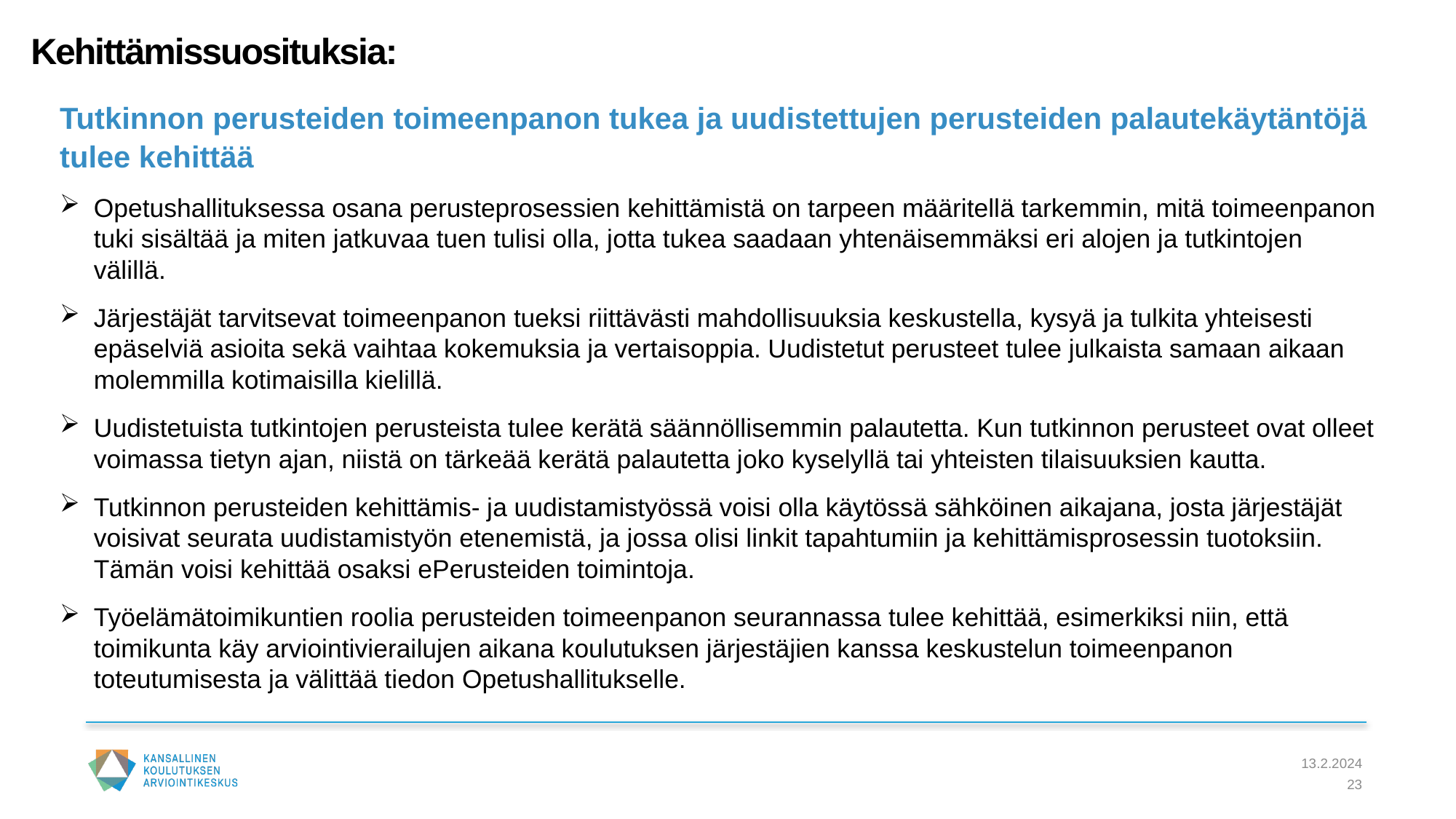

# Kehittämissuosituksia:
Tutkinnon perusteiden toimeenpanon tukea ja uudistettujen perusteiden palautekäytäntöjä tulee kehittää
Opetushallituksessa osana perusteprosessien kehittämistä on tarpeen määritellä tarkemmin, mitä toimeenpanon tuki sisältää ja miten jatkuvaa tuen tulisi olla, jotta tukea saadaan yhtenäisemmäksi eri alojen ja tutkintojen välillä.
Järjestäjät tarvitsevat toimeenpanon tueksi riittävästi mahdollisuuksia keskustella, kysyä ja tulkita yhteisesti epäselviä asioita sekä vaihtaa kokemuksia ja vertaisoppia. Uudistetut perusteet tulee julkaista samaan aikaan molemmilla kotimaisilla kielillä.
Uudistetuista tutkintojen perusteista tulee kerätä säännöllisemmin palautetta. Kun tutkinnon perusteet ovat olleet voimassa tietyn ajan, niistä on tärkeää kerätä palautetta joko kyselyllä tai yhteisten tilaisuuksien kautta.
Tutkinnon perusteiden kehittämis- ja uudistamistyössä voisi olla käytössä sähköinen aikajana, josta järjestäjät voisivat seurata uudistamistyön etenemistä, ja jossa olisi linkit tapahtumiin ja kehittämisprosessin tuotoksiin. Tämän voisi kehittää osaksi ePerusteiden toimintoja.
Työelämätoimikuntien roolia perusteiden toimeenpanon seurannassa tulee kehittää, esimerkiksi niin, että toimikunta käy arviointivierailujen aikana koulutuksen järjestäjien kanssa keskustelun toimeenpanon toteutumisesta ja välittää tiedon Opetushallitukselle.

13.2.2024
23